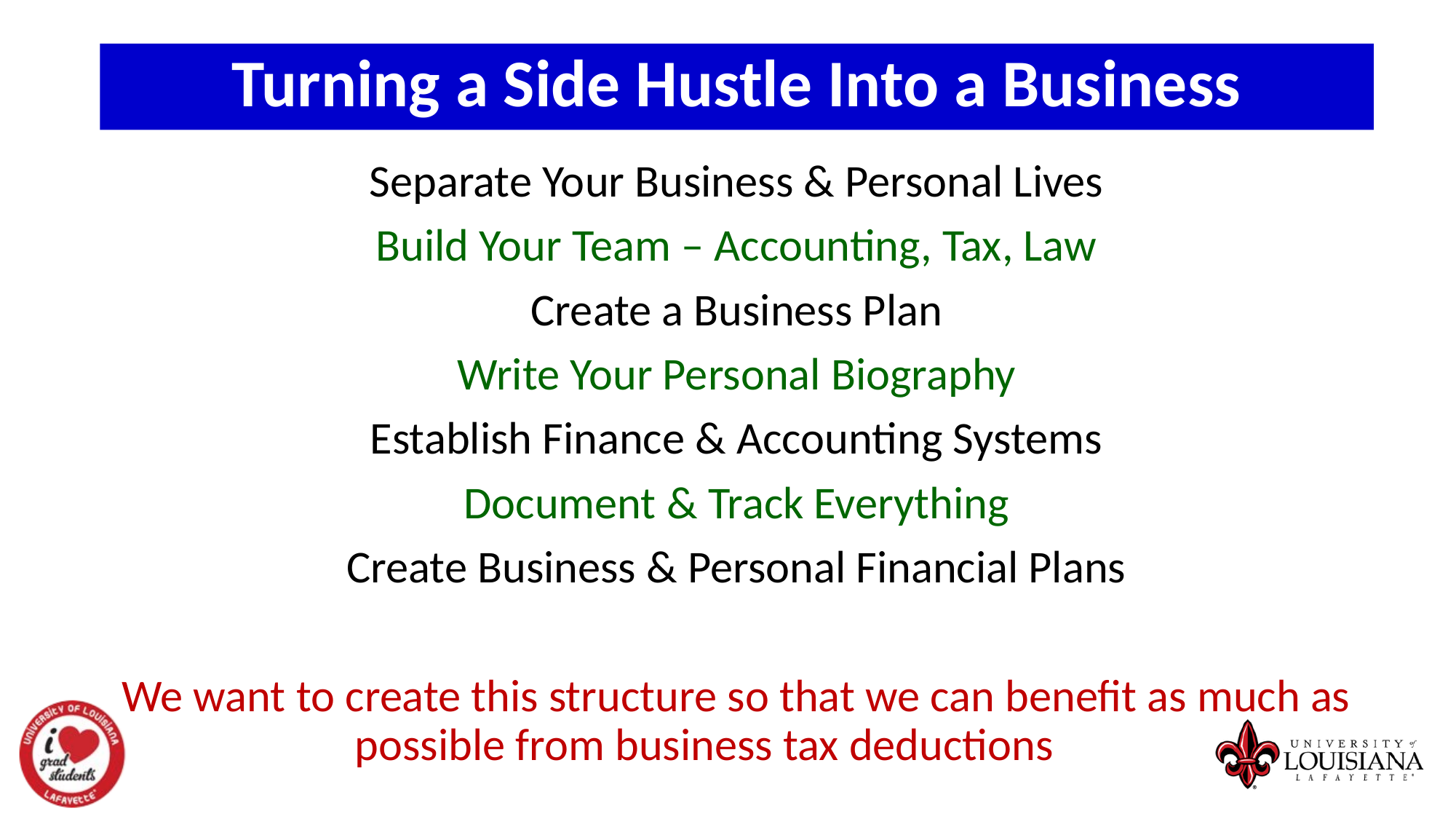

Turning a Side Hustle Into a Business
Separate Your Business & Personal Lives
Build Your Team – Accounting, Tax, Law
Create a Business Plan
Write Your Personal Biography
Establish Finance & Accounting Systems
Document & Track Everything
Create Business & Personal Financial Plans

We want to create this structure so that we can benefit as much as possible from business tax deductions